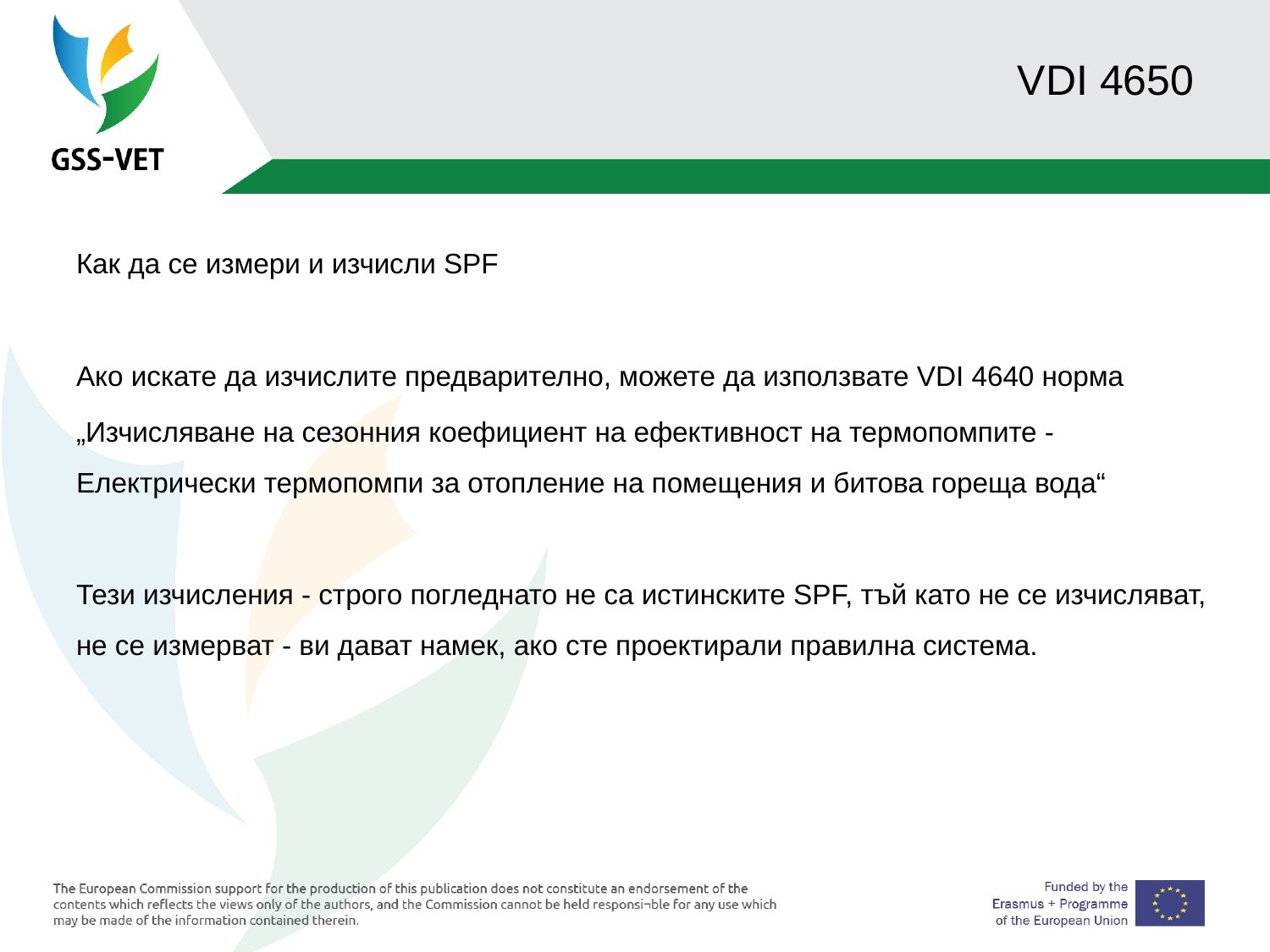

# VDI 4650
Как да се измери и изчисли SPF

Ако искате да изчислите предварително, можете да използвате VDI 4640 норма
„Изчисляване на сезонния коефициент на ефективност на термопомпите - Електрически термопомпи за отопление на помещения и битова гореща вода“

Тези изчисления - строго погледнато не са истинските SPF, тъй като не се изчисляват, не се измерват - ви дават намек, ако сте проектирали правилна система.